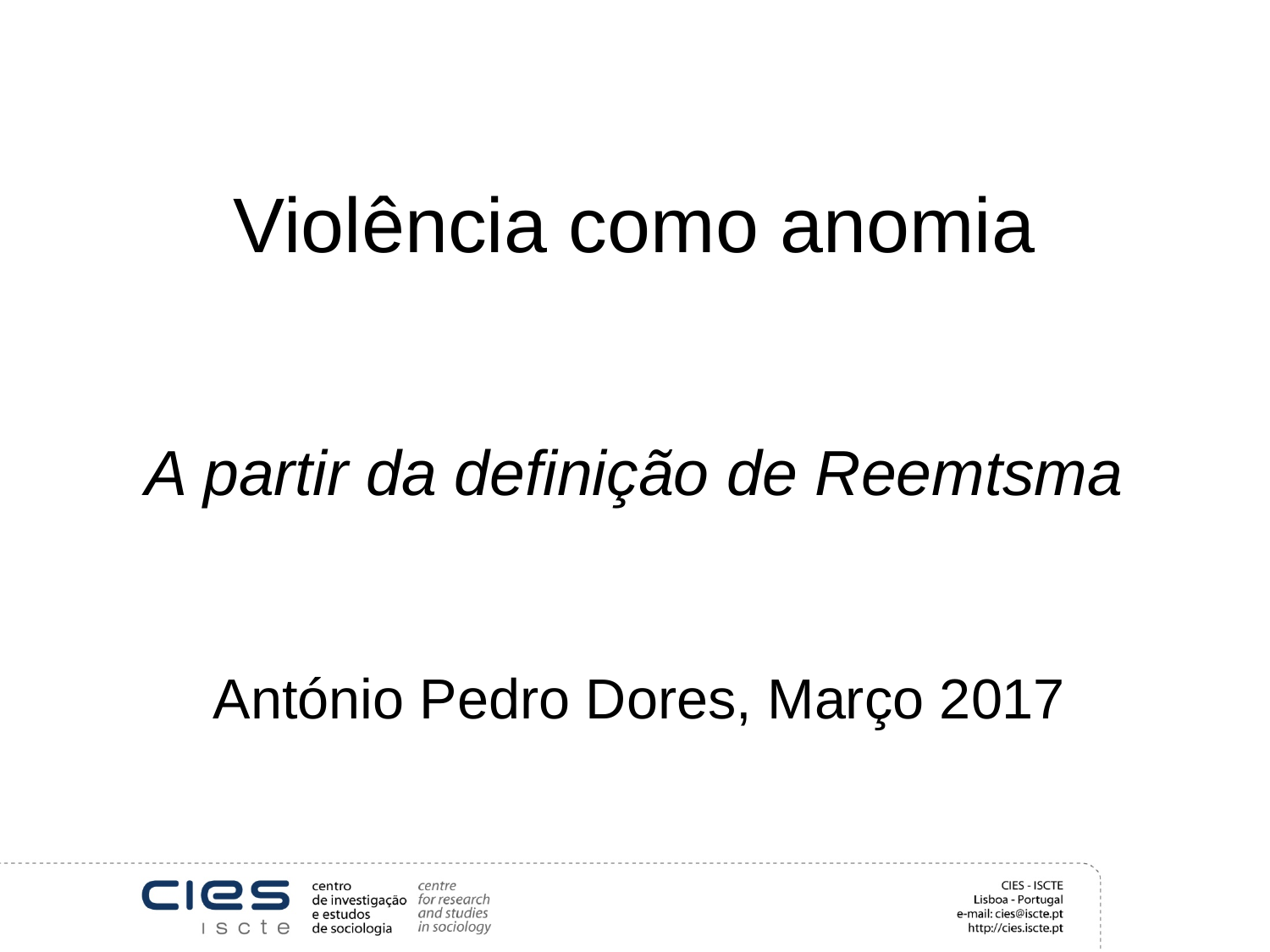

# Violência como anomia
A partir da definição de Reemtsma
António Pedro Dores, Março 2017